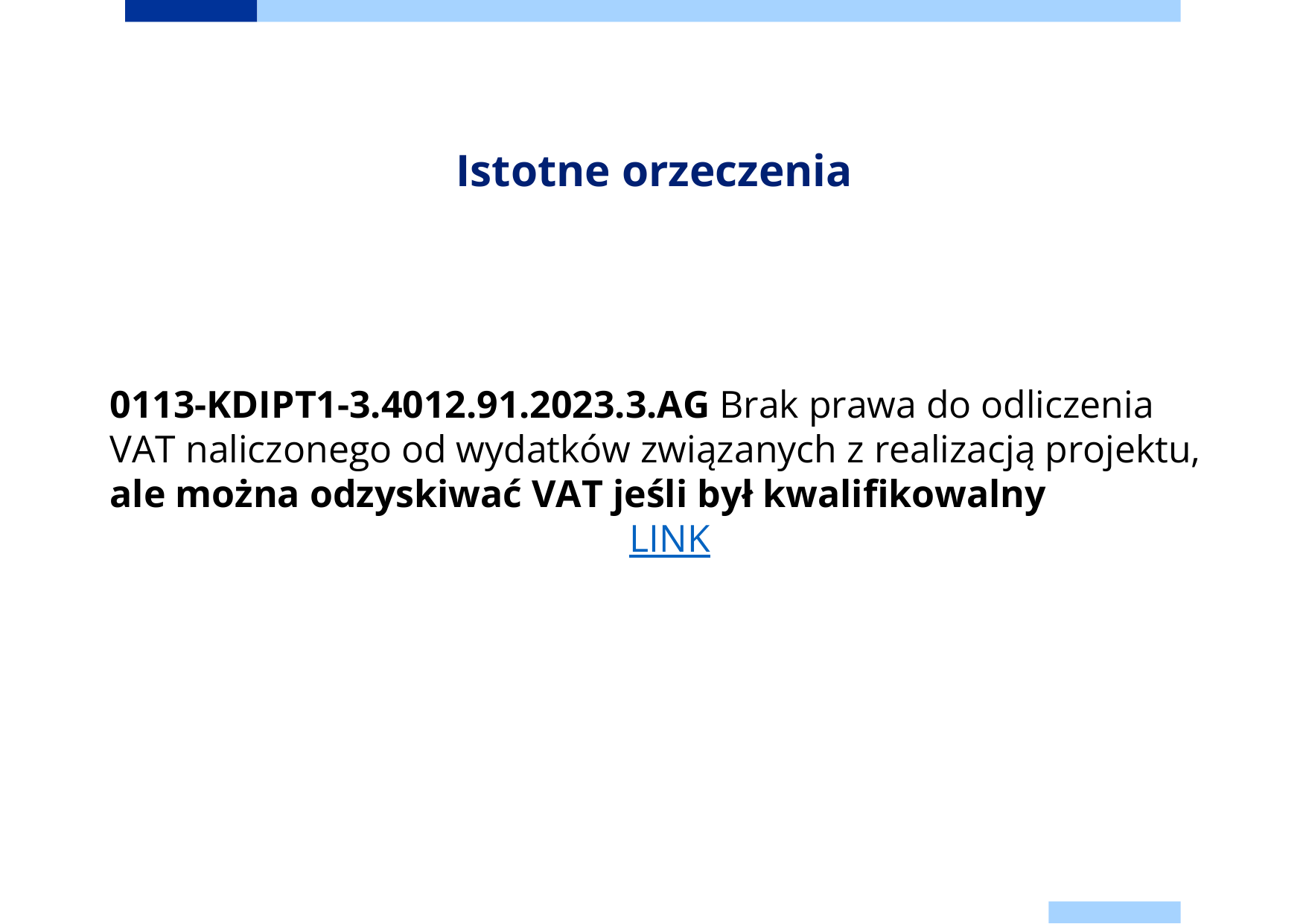

# Istotne orzeczenia
0113-KDIPT1-3.4012.91.2023.3.AG Brak prawa do odliczenia VAT naliczonego od wydatków związanych z realizacją projektu, ale można odzyskiwać VAT jeśli był kwalifikowalny
LINK